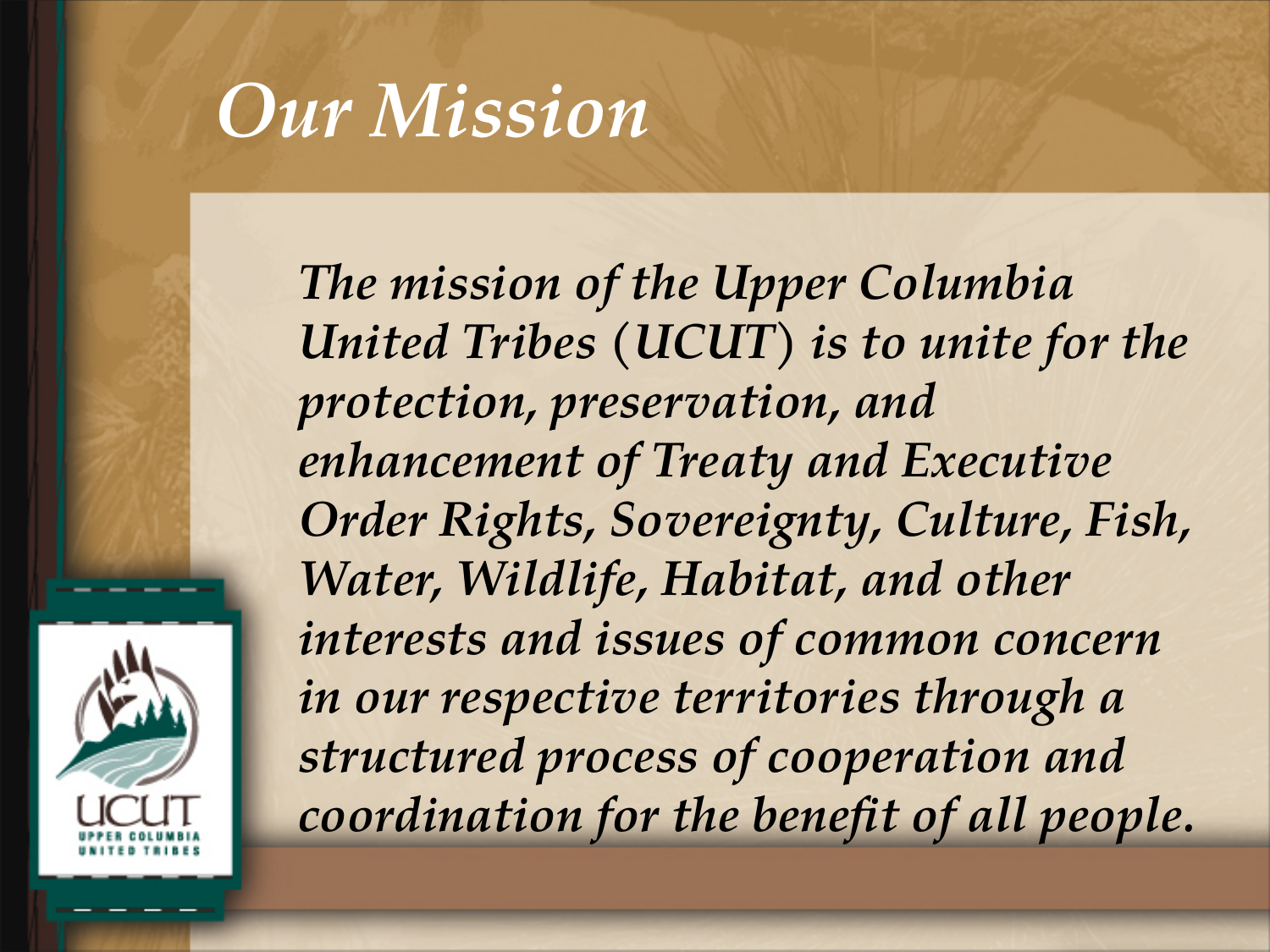

Our Mission
The mission of the Upper Columbia United Tribes (UCUT) is to unite for the protection, preservation, and enhancement of Treaty and Executive Order Rights, Sovereignty, Culture, Fish, Water, Wildlife, Habitat, and other interests and issues of common concern in our respective territories through a structured process of cooperation and coordination for the benefit of all people.